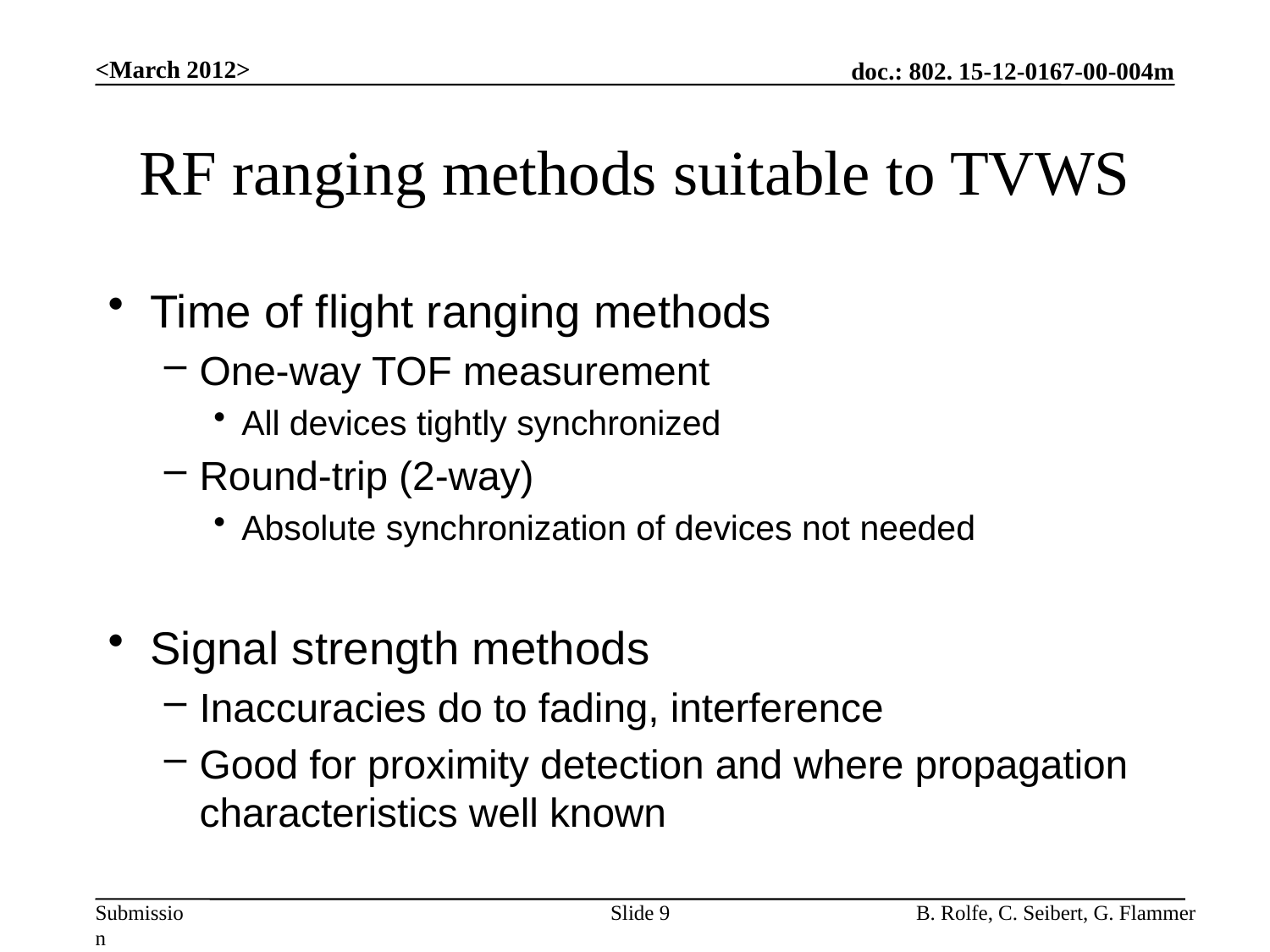

<March 2012>
# RF ranging methods suitable to TVWS
Time of flight ranging methods
One-way TOF measurement
All devices tightly synchronized
Round-trip (2-way)
Absolute synchronization of devices not needed

Signal strength methods
Inaccuracies do to fading, interference
Good for proximity detection and where propagation characteristics well known

Slide 9
B. Rolfe, C. Seibert, G. Flammer